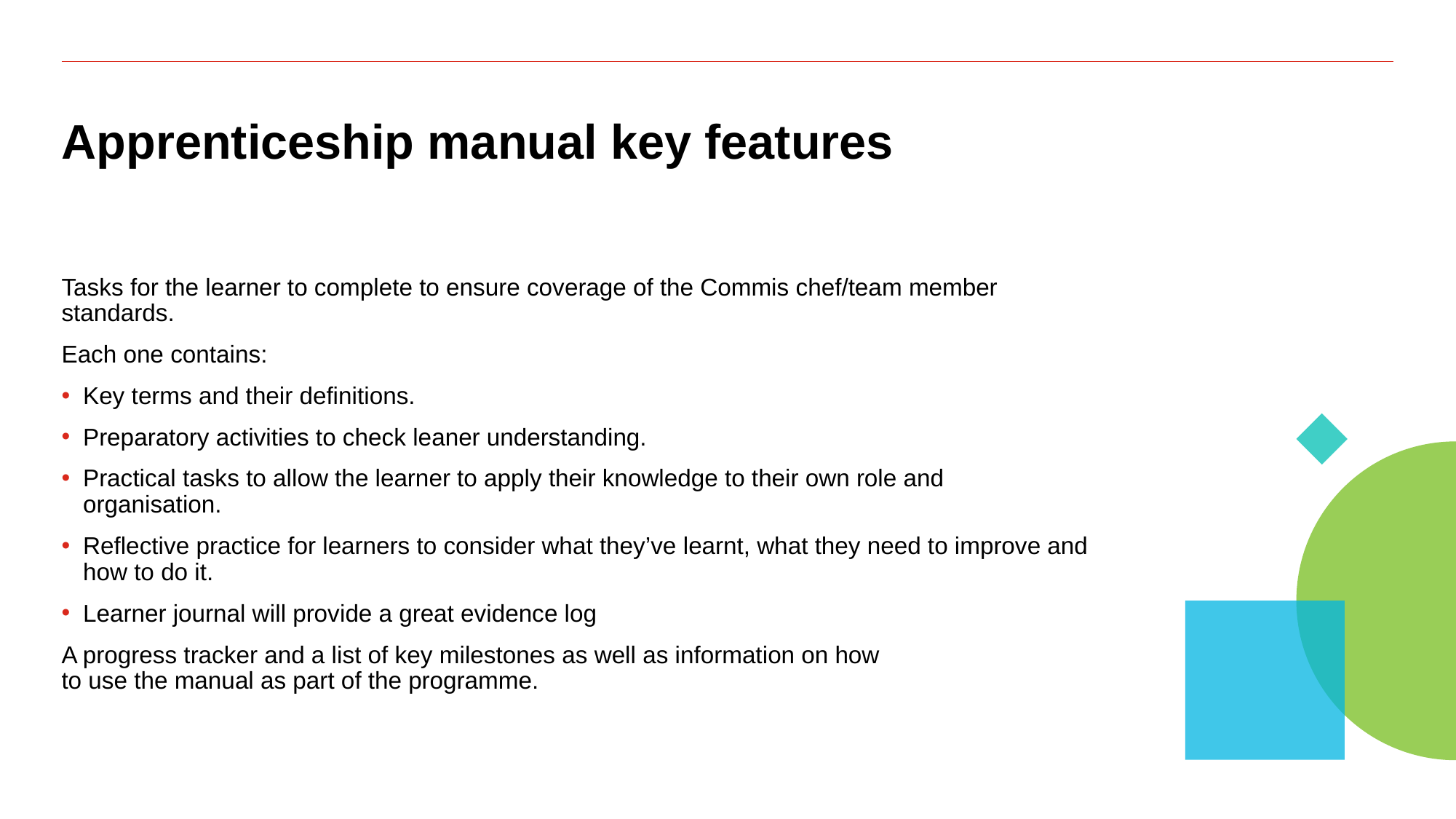

# Apprenticeship manual key features
Tasks for the learner to complete to ensure coverage of the Commis chef/team member standards.
Each one contains:
Key terms and their definitions.
Preparatory activities to check leaner understanding.
Practical tasks to allow the learner to apply their knowledge to their own role and organisation.
Reflective practice for learners to consider what they’ve learnt, what they need to improve and how to do it.
Learner journal will provide a great evidence log
A progress tracker and a list of key milestones as well as information on how
to use the manual as part of the programme.